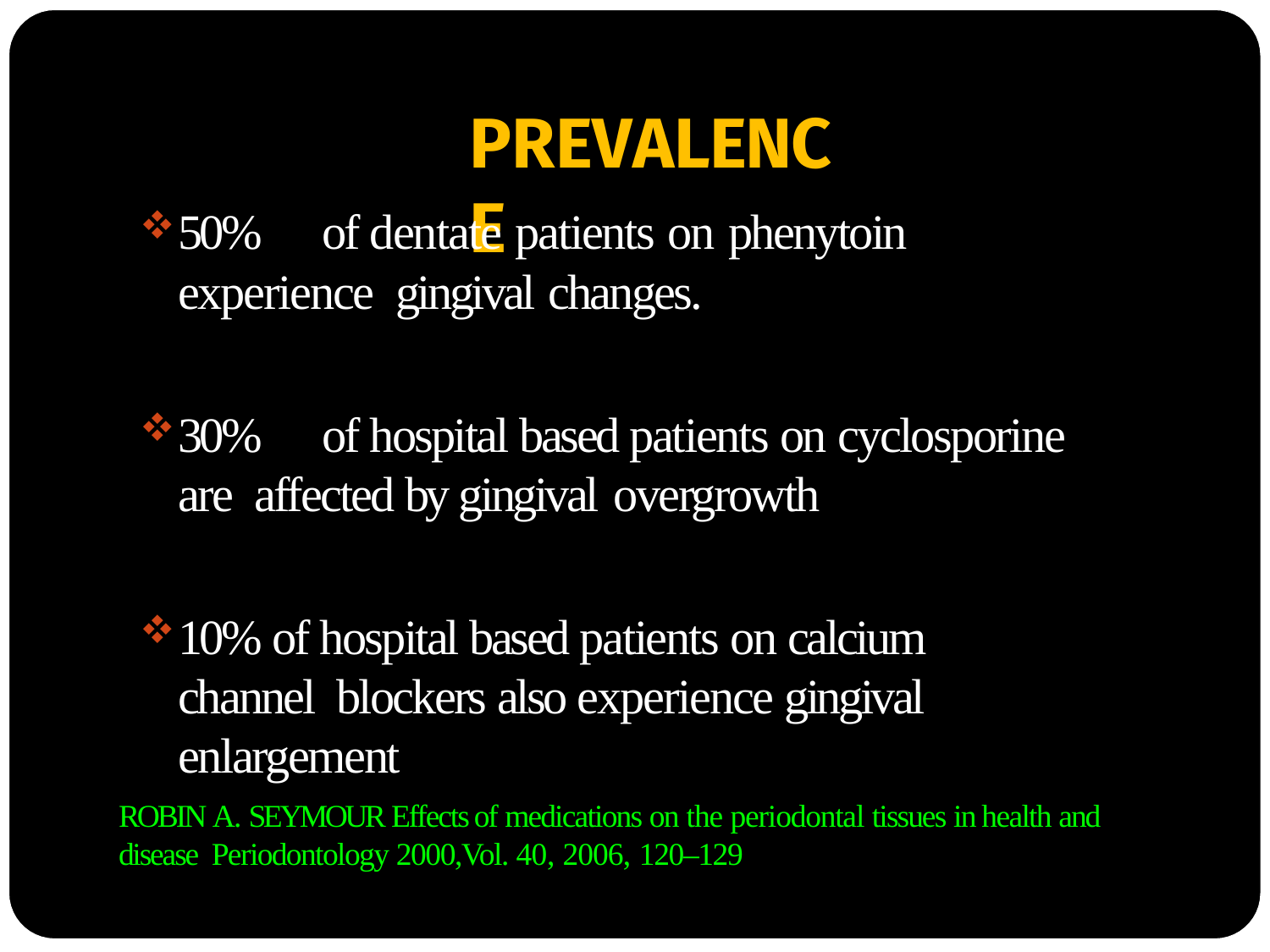

# PREVALENCE
50%	of dentate patients on	phenytoin experience  gingival changes.

30%	of hospital based patients on cyclosporine are  affected by gingival overgrowth

10% of hospital based patients on calcium channel  blockers also experience gingival enlargement
ROBIN A. SEYMOUR Effects of medications on the periodontal tissues in health and disease  Periodontology 2000,Vol. 40, 2006, 120–129